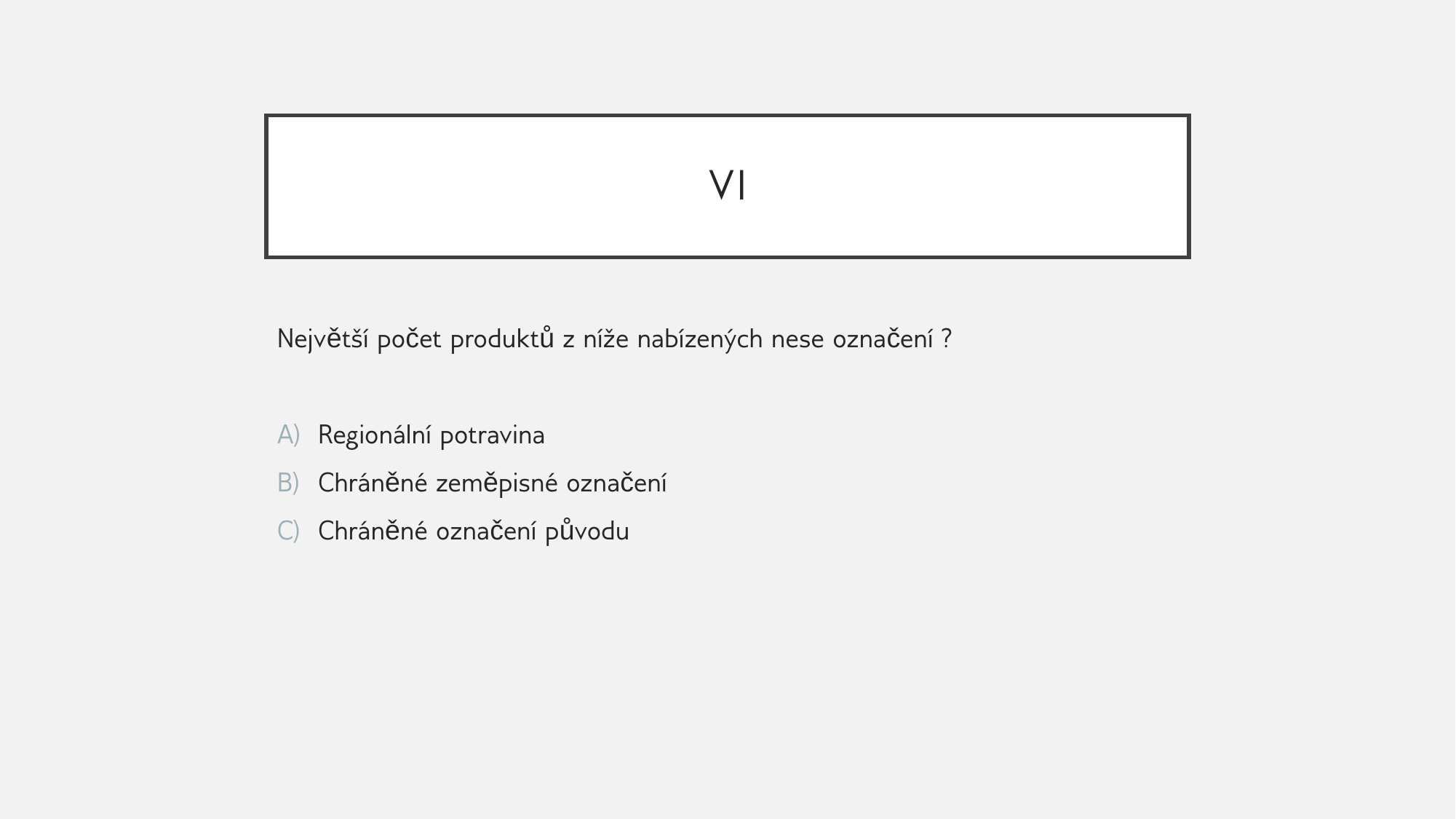

# VI
Největší počet produktů z níže nabízených nese označení ?

Regionální potravina
Chráněné zeměpisné označení
Chráněné označení původu